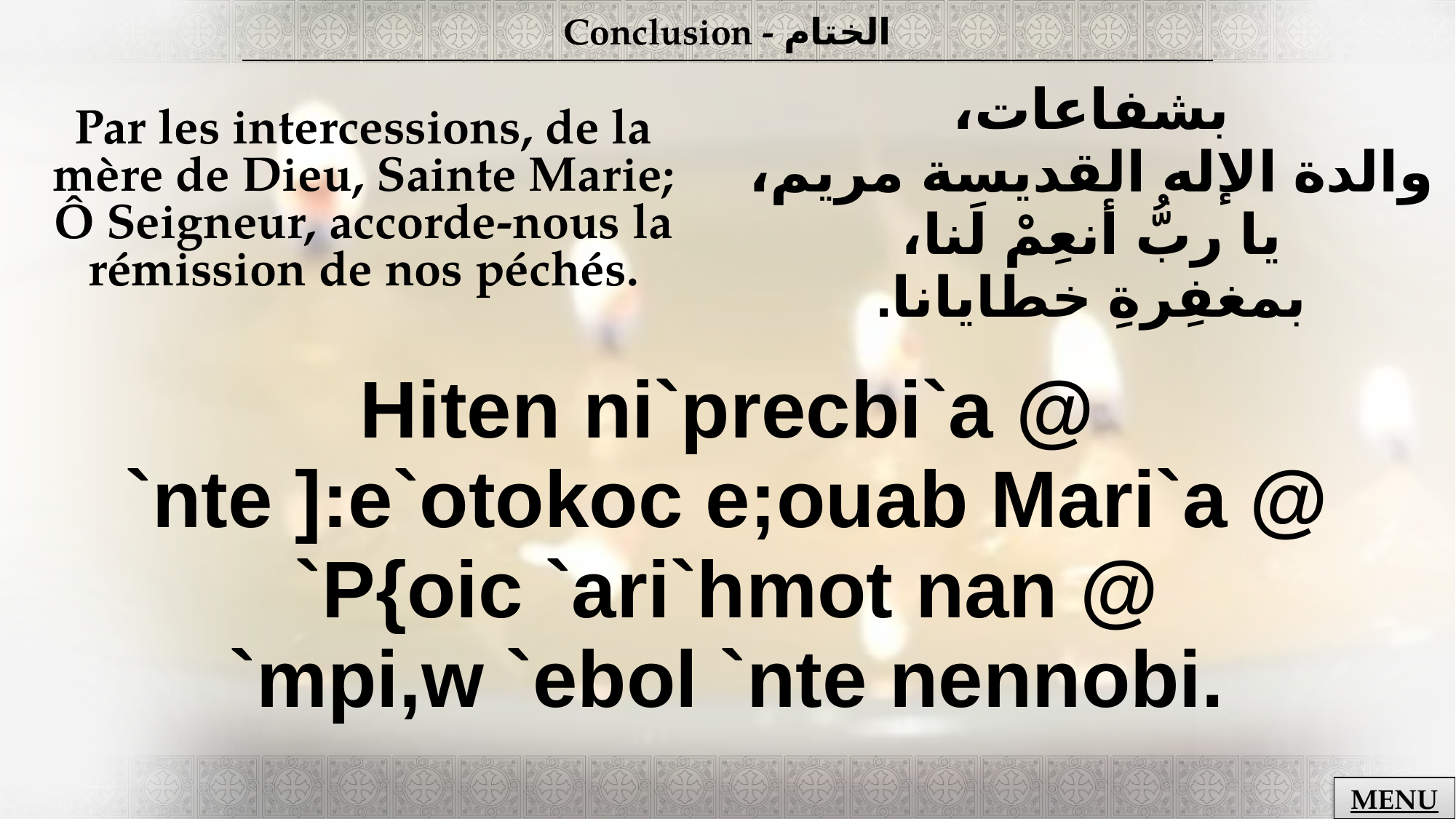

| Conclusion - الختام |
| --- |
| Par les intercessions, de la mère de Dieu, Sainte Marie; Ô Seigneur, accorde-nous la rémission de nos péchés. | بشفاعات، والدة الإله القديسة مريم، يا ربُّ أنعِمْ لَنا، بمغفِرةِ خطايانا. |
| --- | --- |
| Hiten ni`precbi`a @ `nte ]:e`otokoc e;ouab Mari`a @ `P{oic `ari`hmot nan @ `mpi,w `ebol `nte nennobi. |  |
MENU